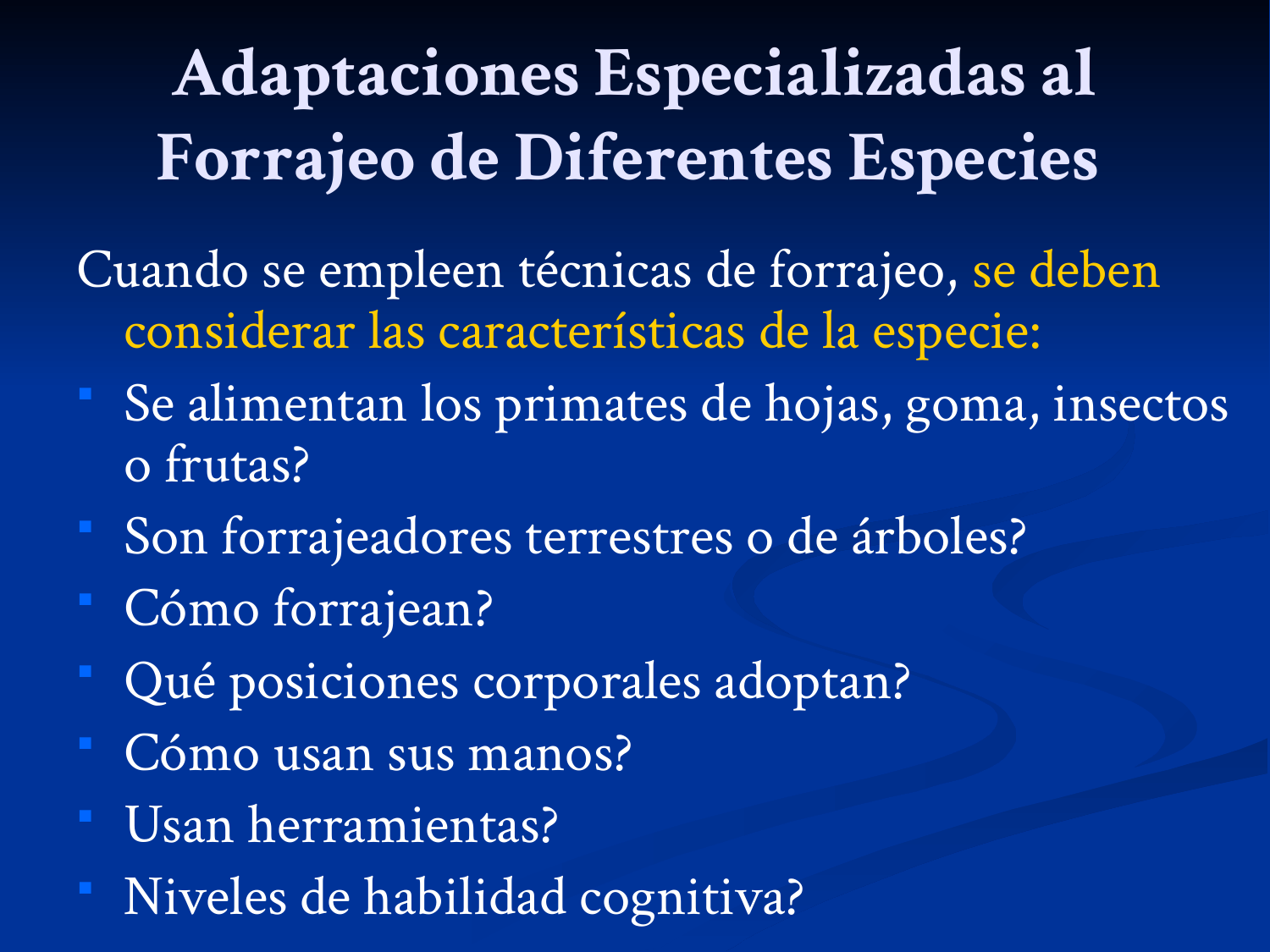

# Adaptaciones Especializadas al Forrajeo de Diferentes Especies
Cuando se empleen técnicas de forrajeo, se deben considerar las características de la especie:
Se alimentan los primates de hojas, goma, insectos o frutas?
Son forrajeadores terrestres o de árboles?
Cómo forrajean?
Qué posiciones corporales adoptan?
Cómo usan sus manos?
Usan herramientas?
Niveles de habilidad cognitiva?